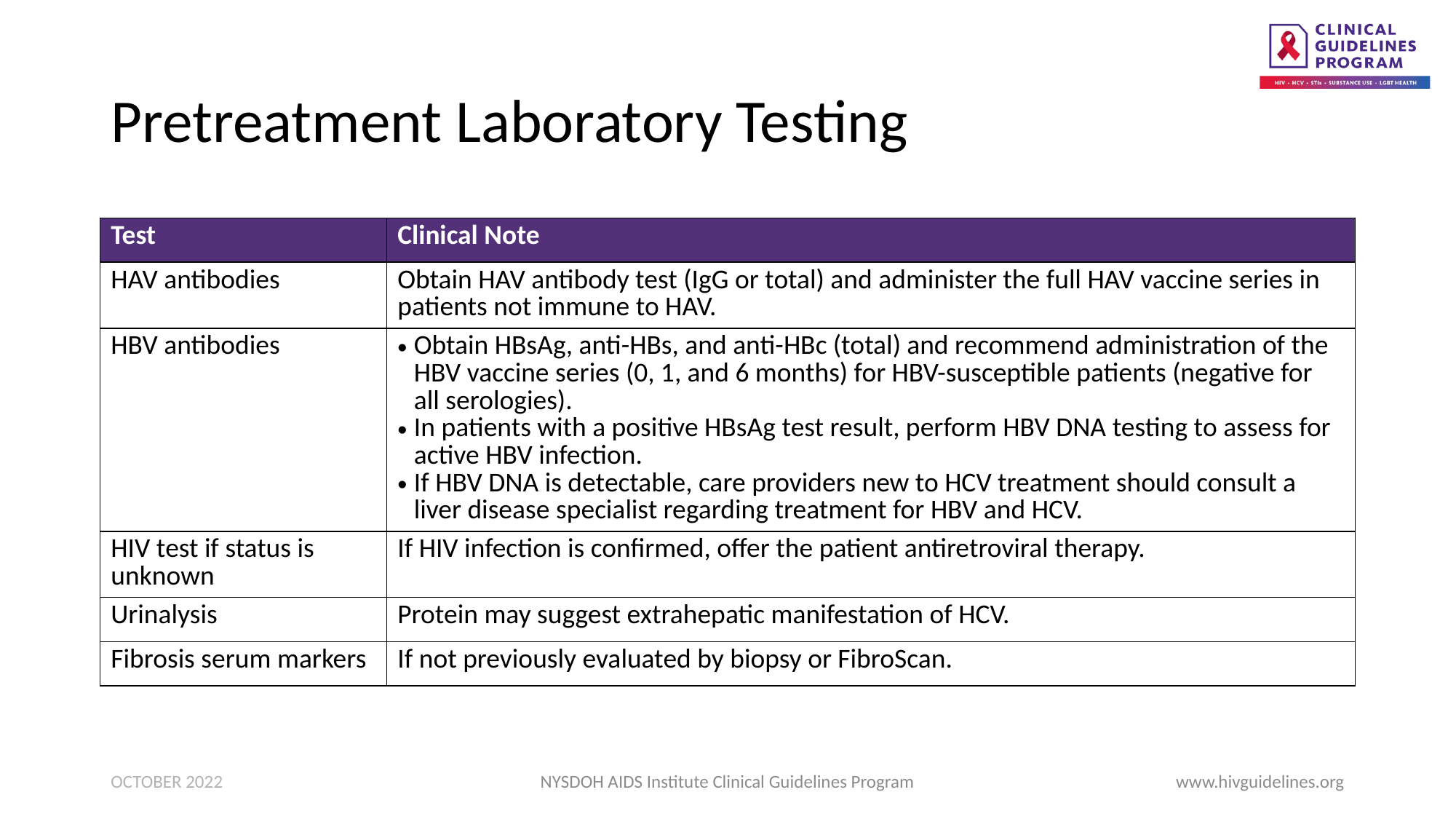

# Pretreatment Laboratory Testing
| Test | Clinical Note |
| --- | --- |
| HAV antibodies | Obtain HAV antibody test (IgG or total) and administer the full HAV vaccine series in patients not immune to HAV. |
| HBV antibodies | Obtain HBsAg, anti-HBs, and anti-HBc (total) and recommend administration of the HBV vaccine series (0, 1, and 6 months) for HBV-susceptible patients (negative for all serologies). In patients with a positive HBsAg test result, perform HBV DNA testing to assess for active HBV infection. If HBV DNA is detectable, care providers new to HCV treatment should consult a liver disease specialist regarding treatment for HBV and HCV. |
| HIV test if status is unknown | If HIV infection is confirmed, offer the patient antiretroviral therapy. |
| Urinalysis | Protein may suggest extrahepatic manifestation of HCV. |
| Fibrosis serum markers | If not previously evaluated by biopsy or FibroScan. |
OCTOBER 2022
NYSDOH AIDS Institute Clinical Guidelines Program
www.hivguidelines.org